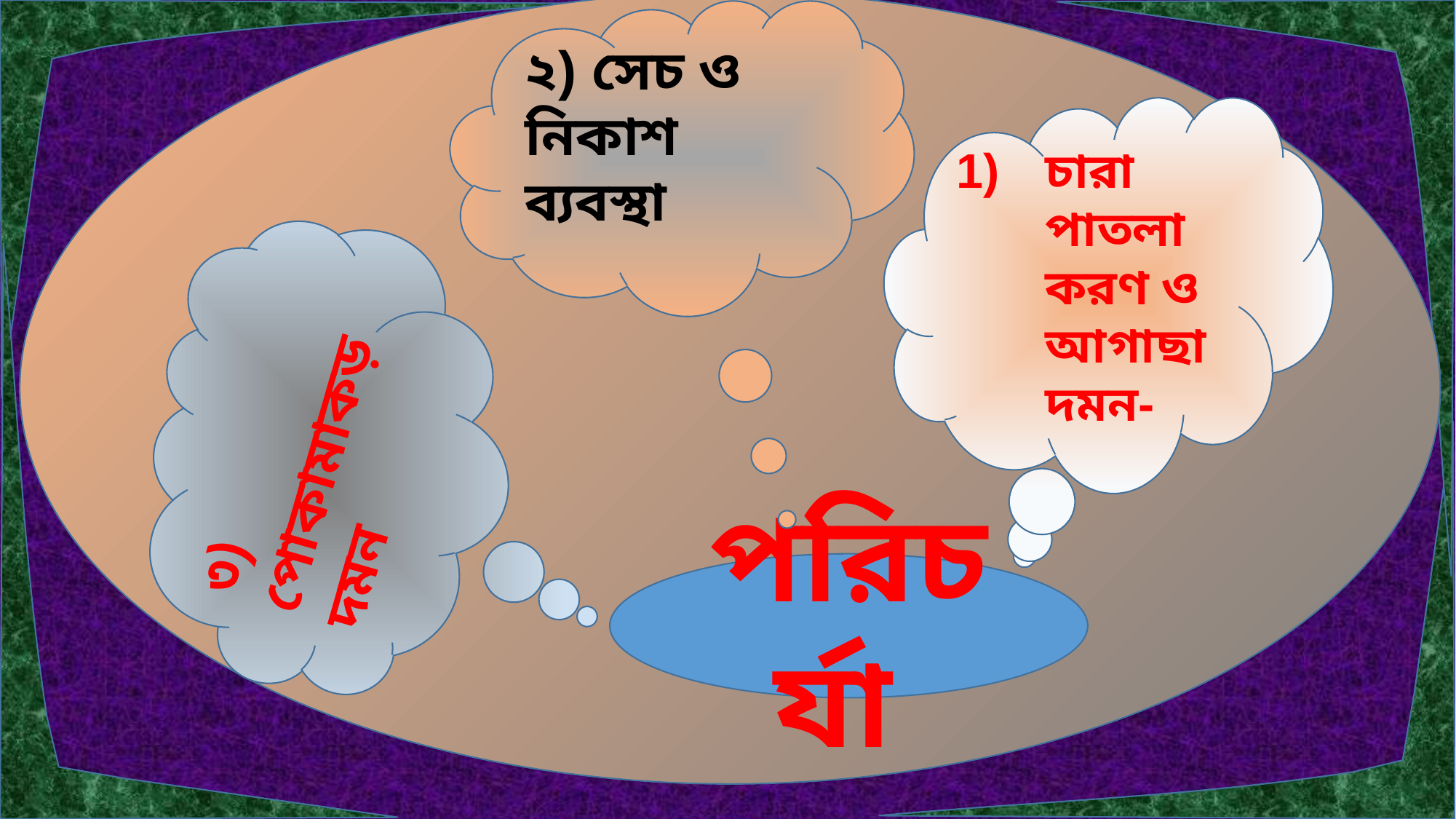

২) সেচ ও নিকাশ ব্যবস্থা

চারা পাতলা করণ ও আগাছা দমন-
৩) পোকামাকড় দমন

পরিচর্যা